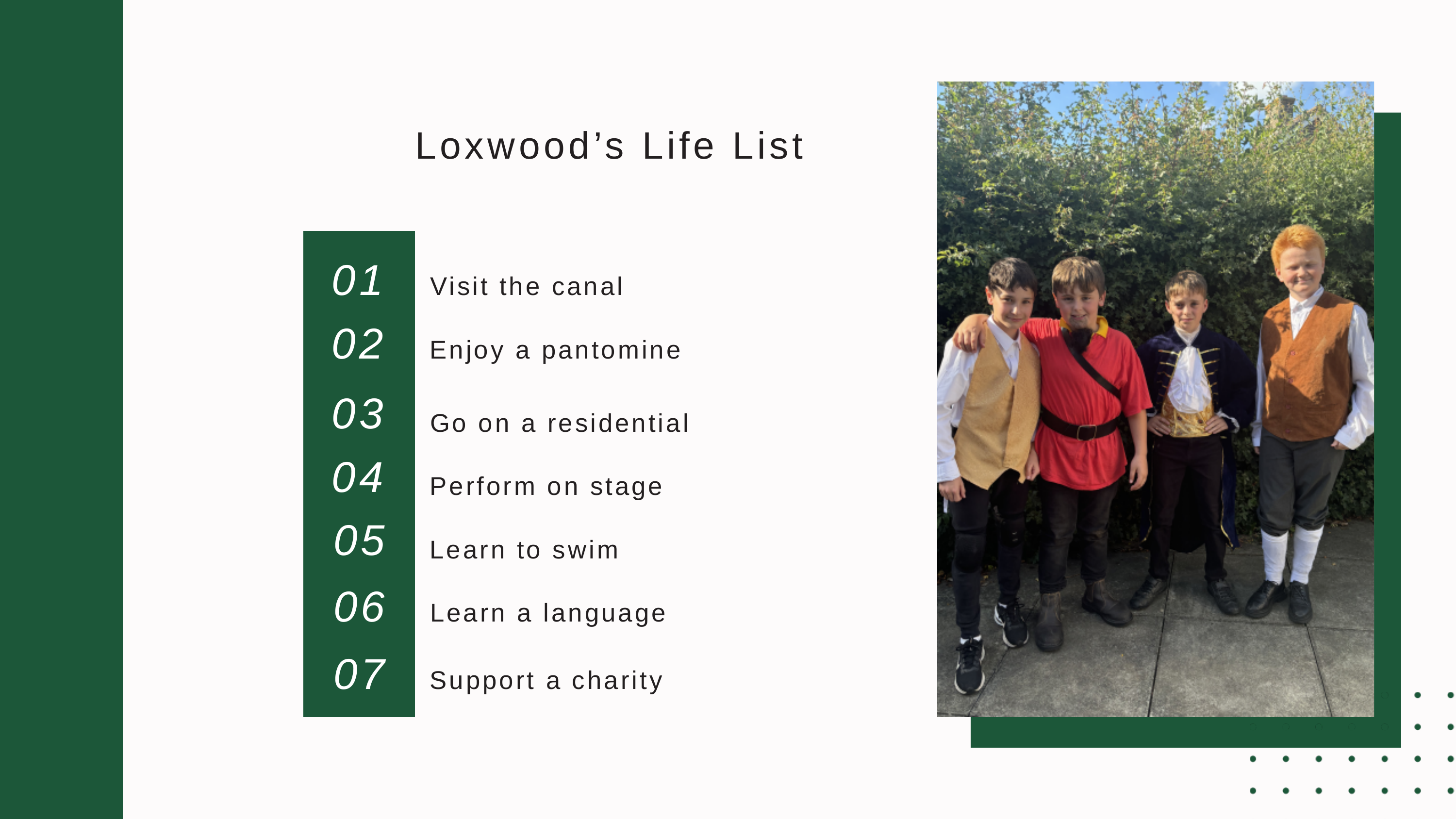

Loxwood’s Life List

01
Visit the canal
02
Enjoy a pantomine
03
Go on a residential
04
Perform on stage
05
Learn to swim
06
Learn a language
07
Support a charity